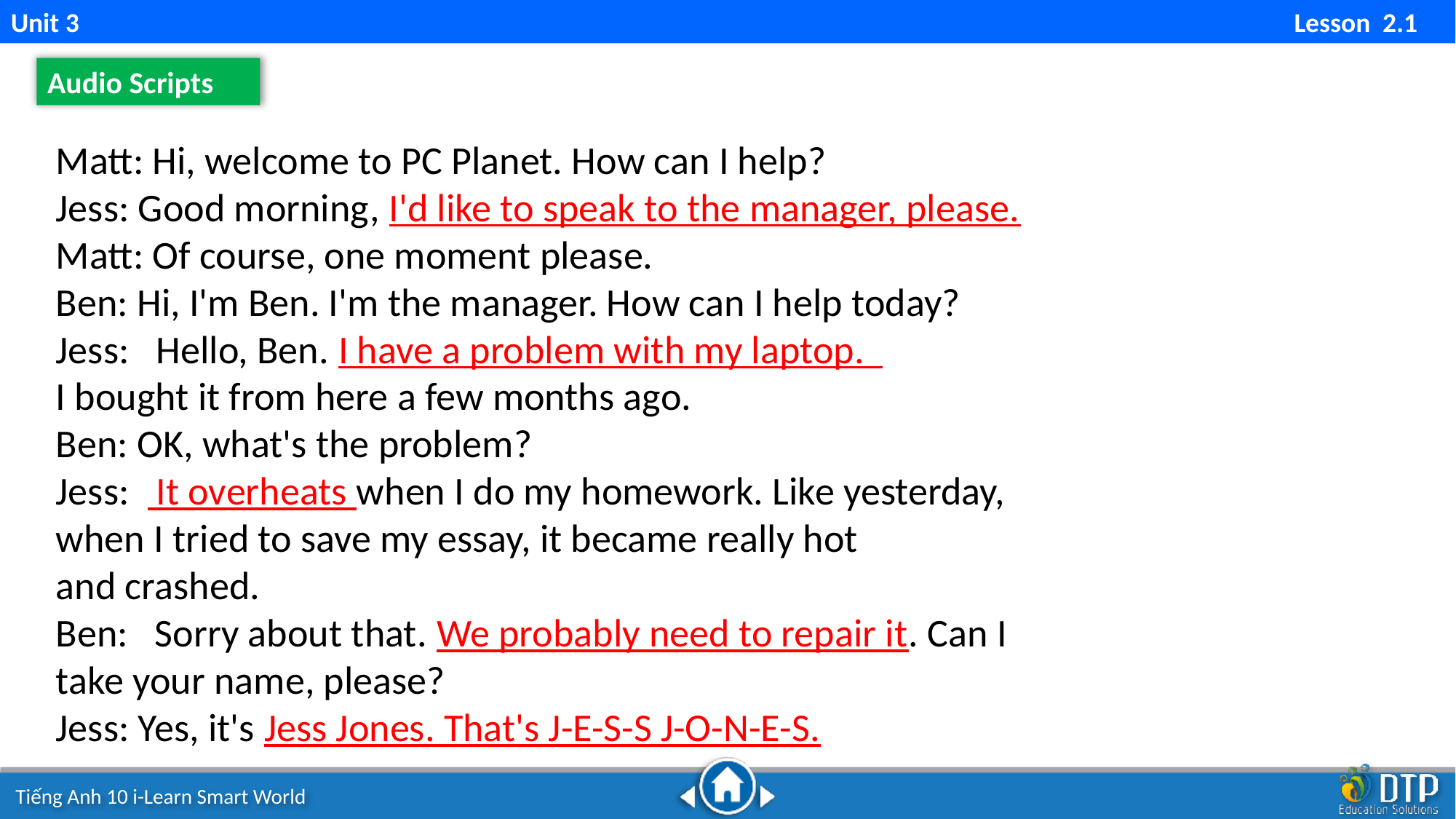

Unit 3                                                                                                                                                                                                     Lesson  2.1
Audio Scripts
Matt: Hi, welcome to PC Planet. How can I help?
Jess: Good morning, I'd like to speak to the manager, please.
Matt: Of course, one moment please.
Ben: Hi, I'm Ben. I'm the manager. How can I help today?
Jess:   Hello, Ben. I have a problem with my laptop.
I bought it from here a few months ago.
Ben: OK, what's the problem?
Jess:   It overheats when I do my homework. Like yesterday,
when I tried to save my essay, it became really hot
and crashed.
Ben:   Sorry about that. We probably need to repair it. Can I
take your name, please?
Jess: Yes, it's Jess Jones. That's J-E-S-S J-O-N-E-S.